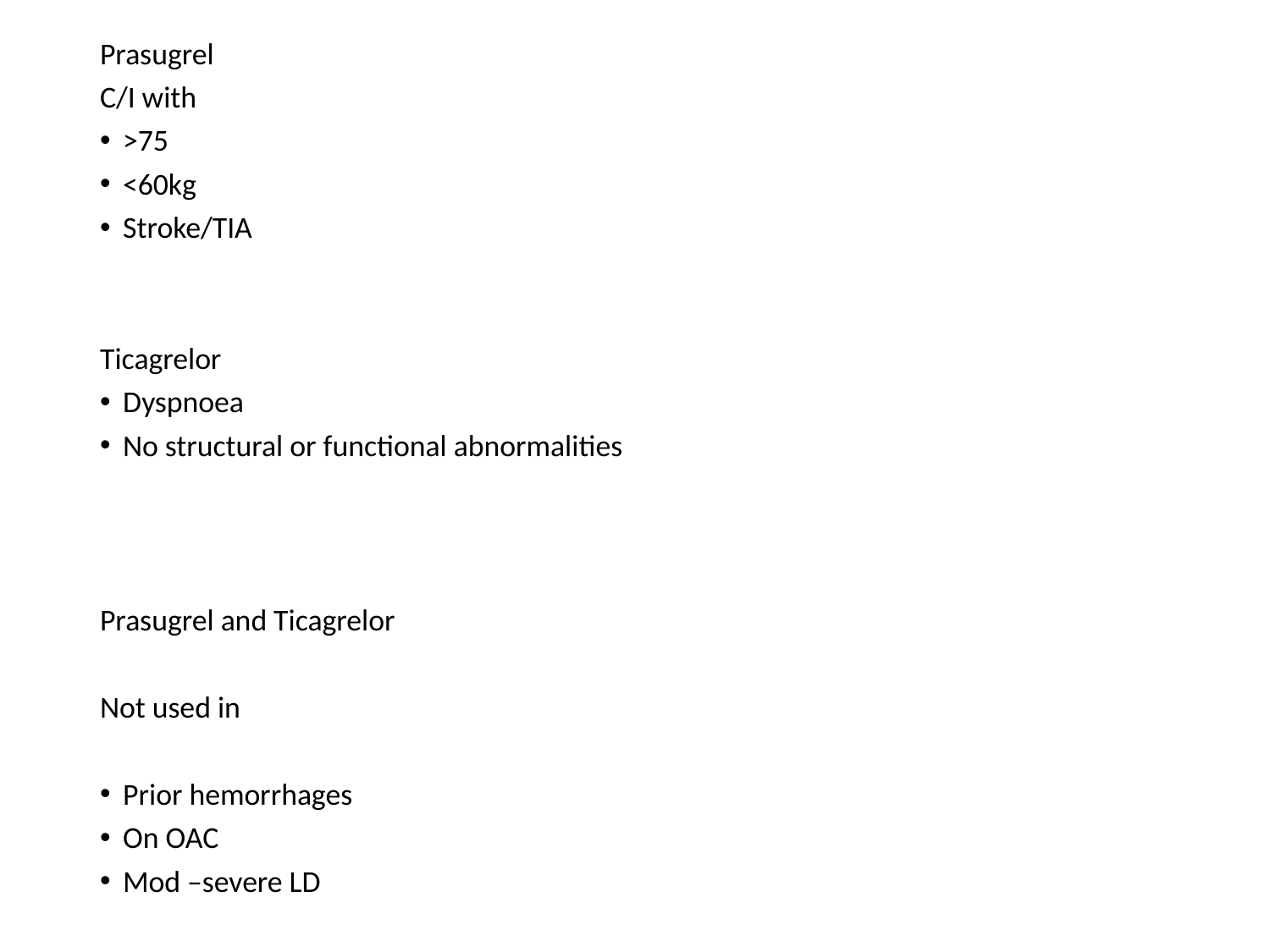

Prasugrel
C/I with
>75
<60kg
Stroke/TIA

Ticagrelor
Dyspnoea
No structural or functional abnormalities

Prasugrel and Ticagrelor

Not used in

Prior hemorrhages
On OAC
Mod –severe LD
#